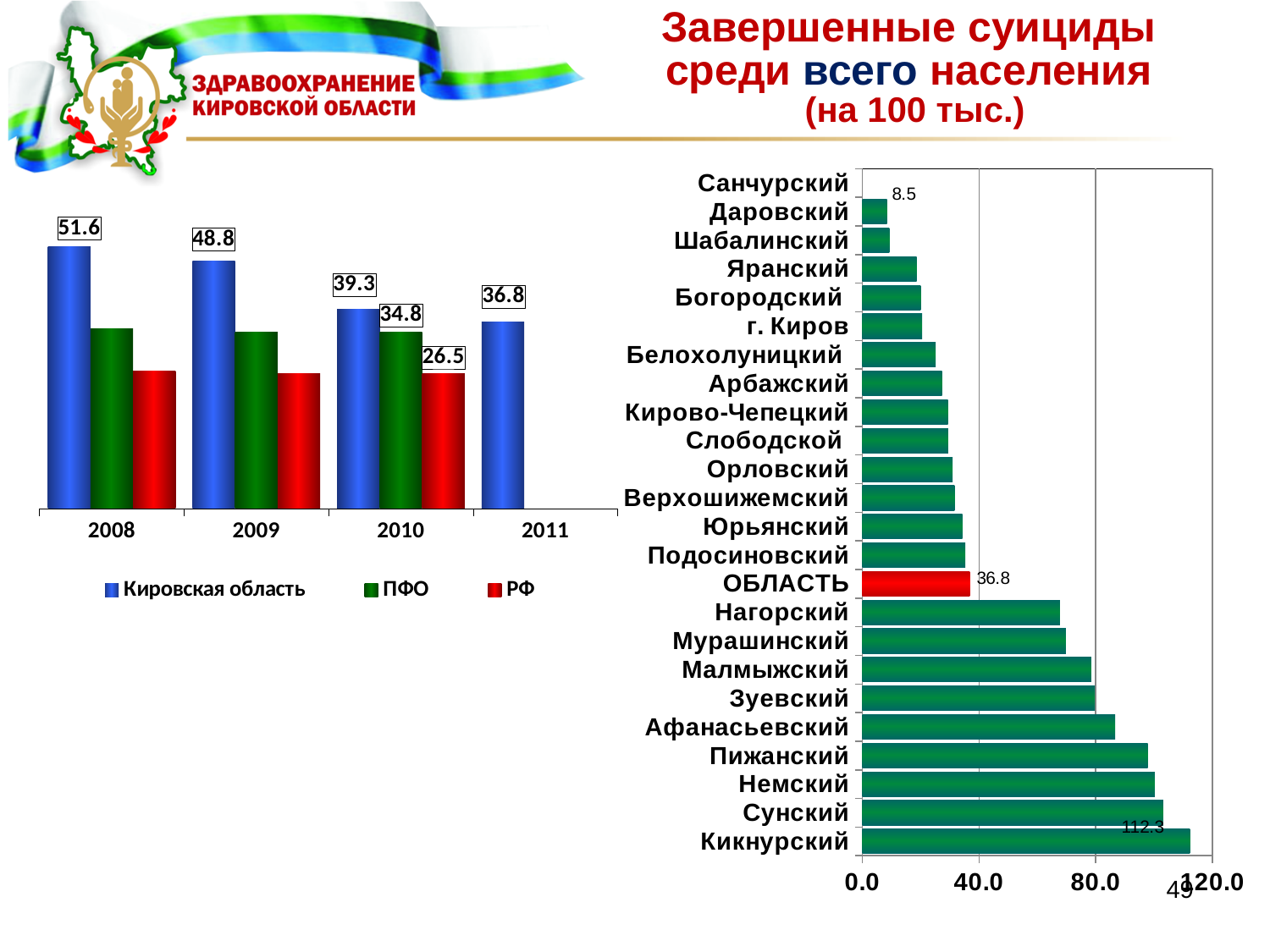

Завершенные суициды
среди всего населения
(на 100 тыс.)

### Chart

| Category | 129,2 |
|---|---|
| Кикнурский | 112.313661425363 |
| Сунский | 103.18396226415095 |
| Немский | 100.21295252411376 |
| Пижанский | 97.85606262788008 |
| Афанасьевский | 86.65511265164645 |
| Зуевский | 79.69891520920967 |
| Малмыжский | 78.48413499271243 |
| Мурашинский | 69.74041069352964 |
| Нагорский | 67.72445820433437 |
| ОБЛАСТЬ | 36.82961160416071 |
| Подосиновский | 35.275442412840256 |
| Юрьянский | 34.25309229305424 |
| Верхошижемский | 31.638894747943535 |
| Орловский | 30.926240915416727 |
| Слободской  | 29.39629297273872 |
| Кирово-Чепецкий | 29.35104832160923 |
| Арбажский | 27.292576419213972 |
| Белохолуницкий  | 25.13826043237809 |
| г. Киров | 20.46626978155263 |
| Богородский  | 19.940179461615156 |
| Яранский | 18.58874265744656 |
| Шабалинский | 9.213193292795284 |
| Даровский | 8.4537999830924 |
| Санчурский | 0.0 |

### Chart

| Category | Кировская область | ПФО | РФ |
|---|---|---|---|
| 2008 | 51.6 | 35.4 | 27.1 |
| 2009 | 48.8 | 34.80000000000001 | 26.5 |
| 2010 | 39.30000000000001 | 34.80000000000001 | 26.5 |
| 2011 | 36.80000000000001 | None | None |
49